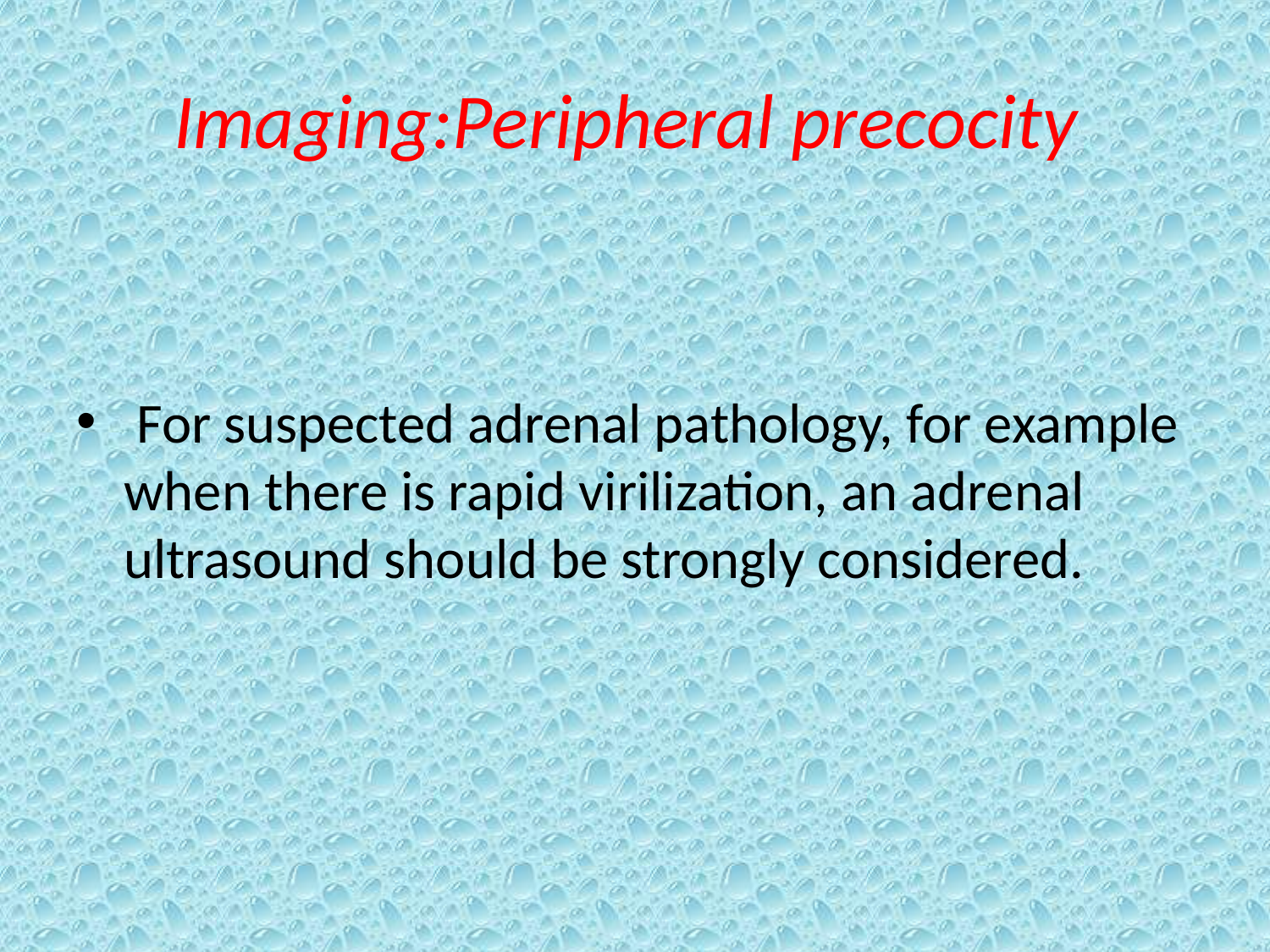

# Imaging:Peripheral precocity

 For suspected adrenal pathology, for example when there is rapid virilization, an adrenal ultrasound should be strongly considered.